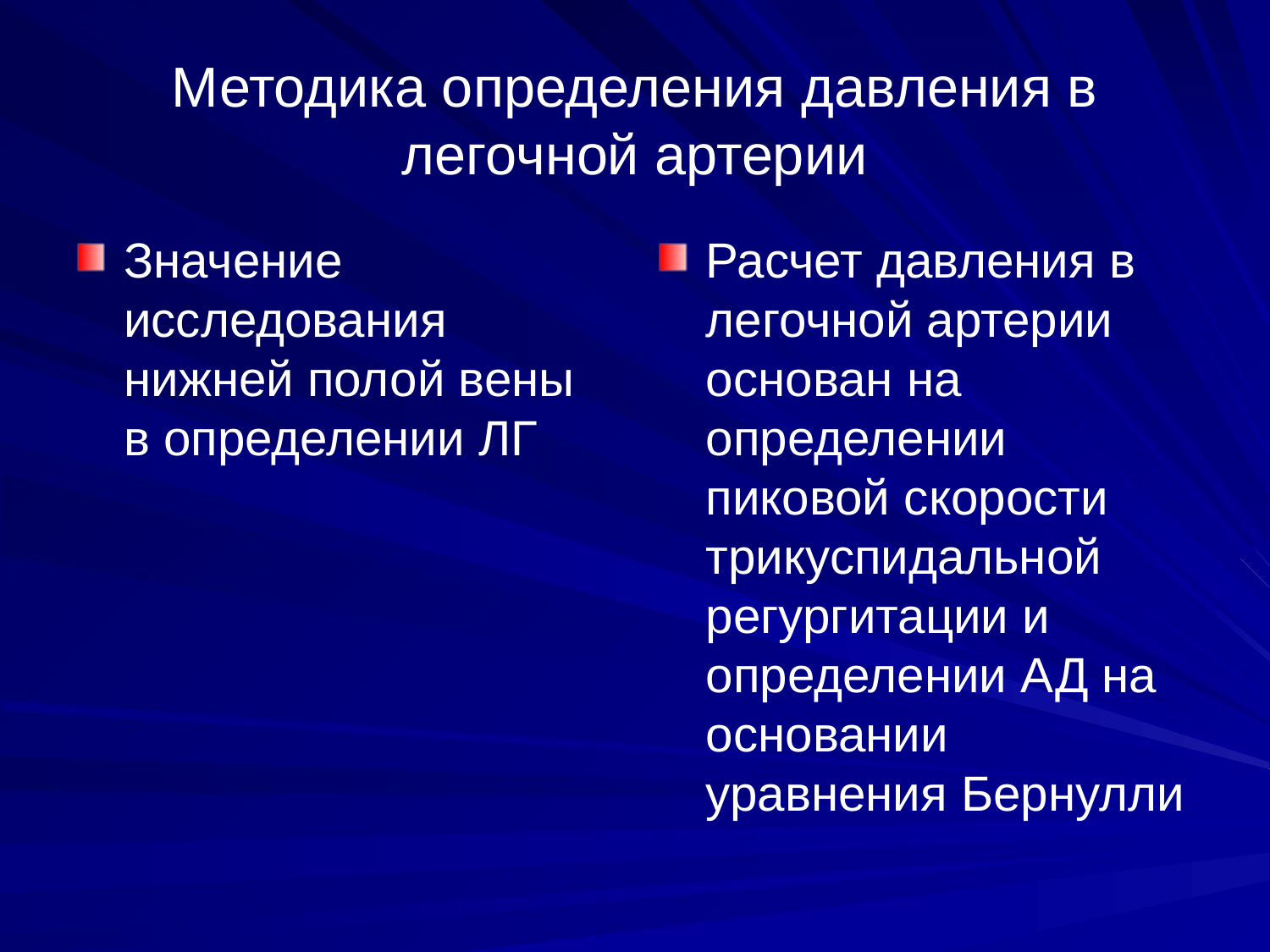

# Методика определения давления в легочной артерии
Значение исследования нижней полой вены в определении ЛГ
Расчет давления в легочной артерии основан на определении пиковой скорости трикуспидальной регургитации и определении АД на основании уравнения Бернулли